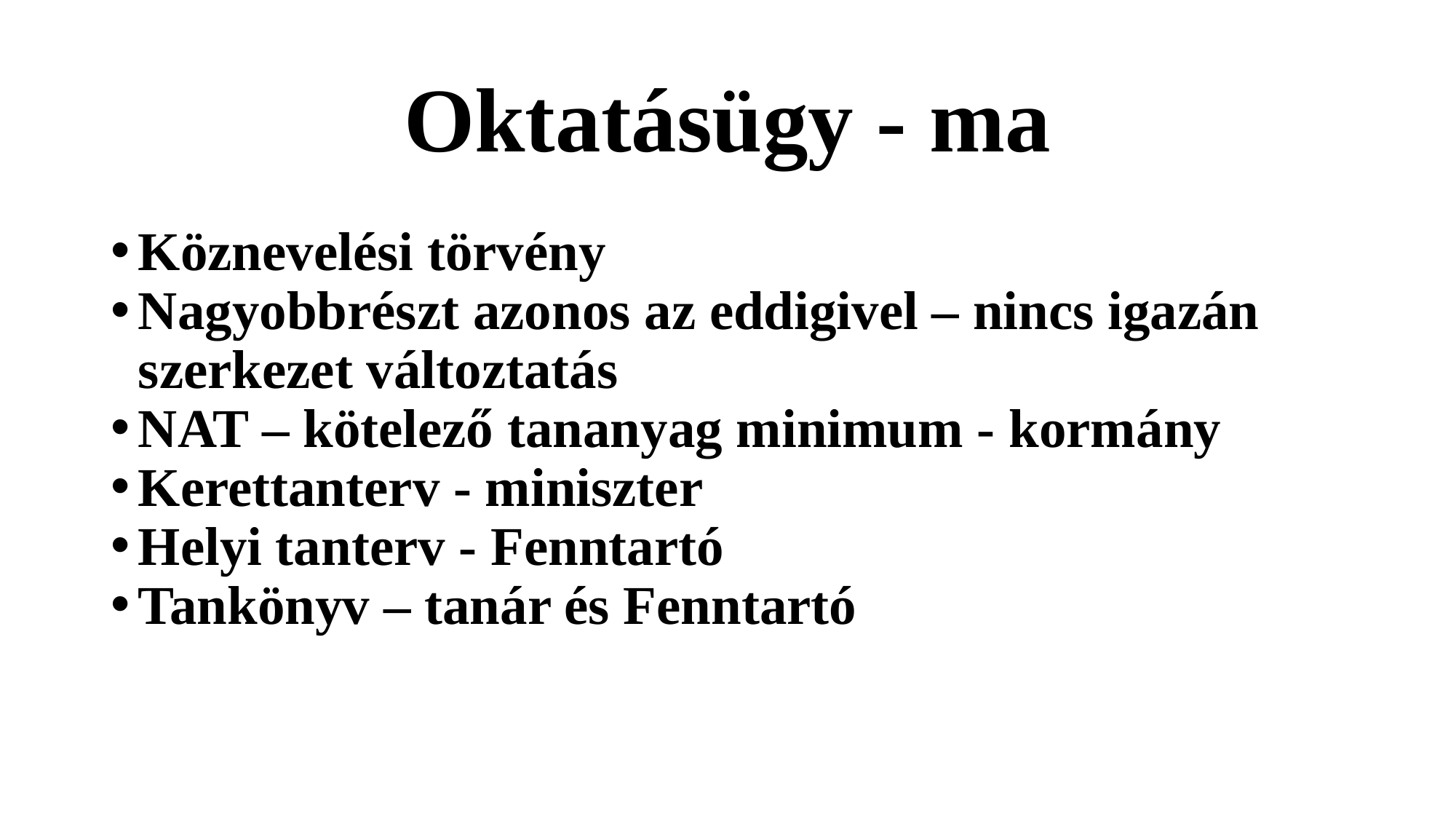

# Oktatásügy - ma
Köznevelési törvény
Nagyobbrészt azonos az eddigivel – nincs igazán szerkezet változtatás
NAT – kötelező tananyag minimum - kormány
Kerettanterv - miniszter
Helyi tanterv - Fenntartó
Tankönyv – tanár és Fenntartó